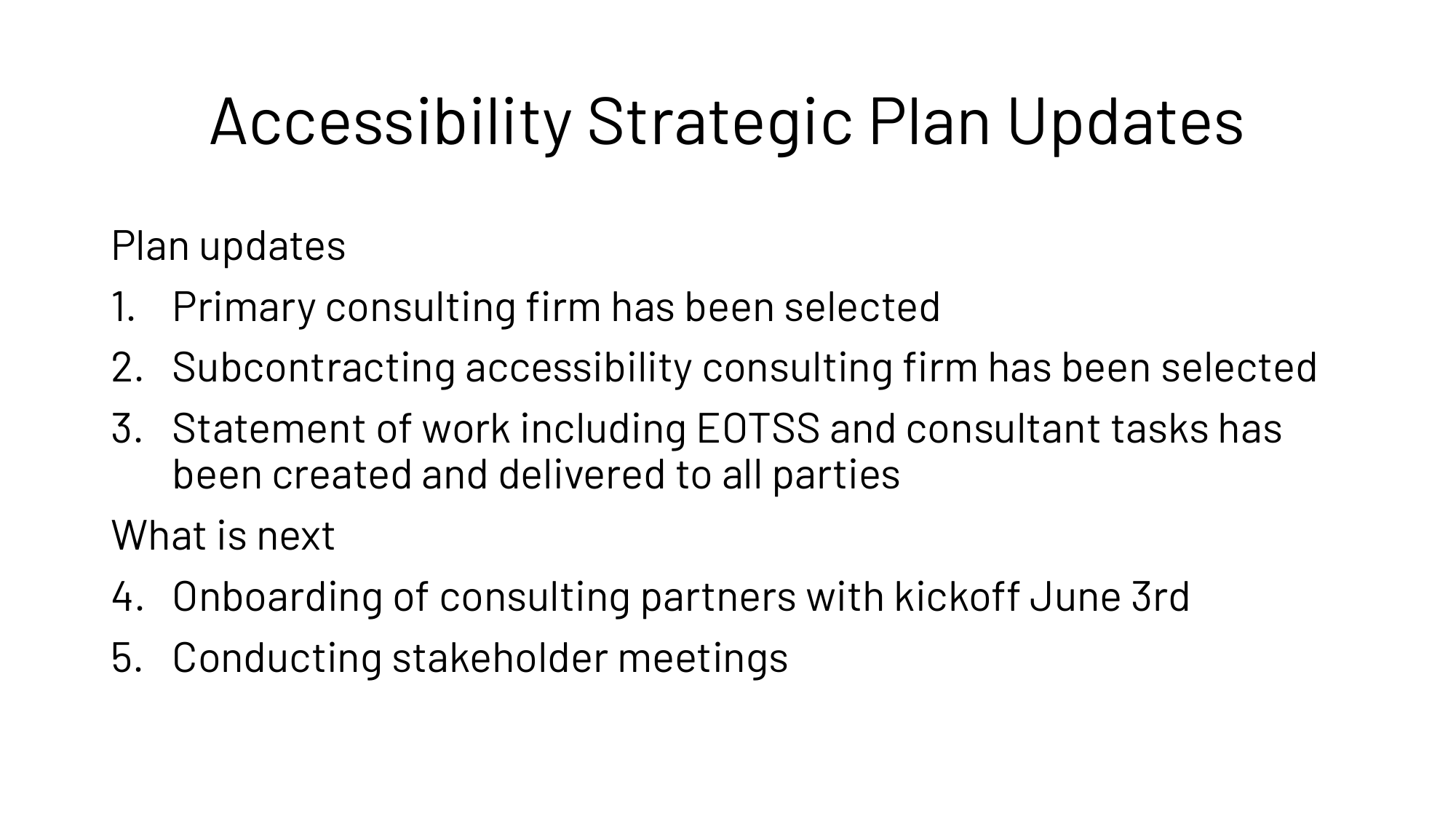

# Accessibility Strategic Plan Updates
Plan updates
Primary consulting firm has been selected
Subcontracting accessibility consulting firm has been selected
Statement of work including EOTSS and consultant tasks has been created and delivered to all parties
What is next
Onboarding of consulting partners with kickoff June 3rd
Conducting stakeholder meetings